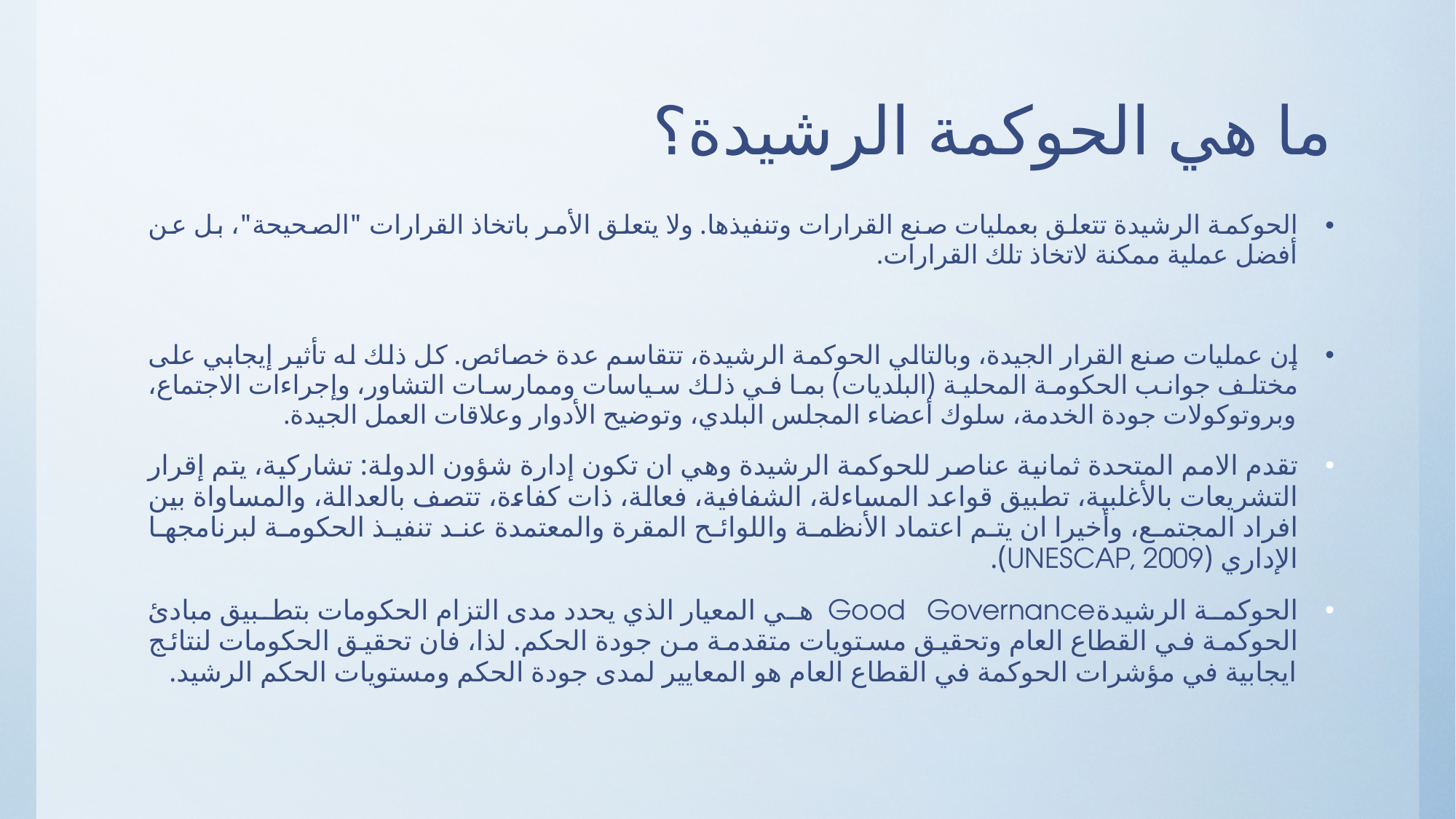

# ما هي الحوكمة الرشيدة؟
الحوكمة الرشيدة تتعلق بعمليات صنع القرارات وتنفيذها. ولا يتعلق الأمر باتخاذ القرارات "الصحيحة"، بل عن أفضل عملية ممكنة لاتخاذ تلك القرارات.

إن عمليات صنع القرار الجيدة، وبالتالي الحوكمة الرشيدة، تتقاسم عدة خصائص. كل ذلك له تأثير إيجابي على مختلف جوانب الحكومة المحلية (البلديات) بما في ذلك سياسات وممارسات التشاور، وإجراءات الاجتماع، وبروتوكولات جودة الخدمة، سلوك أعضاء المجلس البلدي، وتوضيح الأدوار وعلاقات العمل الجيدة.
تقدم الامم المتحدة ثمانية عناصر للحوكمة الرشيدة وهي ان تكون إدارة شؤون الدولة: تشاركية، يتم إقرار التشريعات بالأغلبية، تطبيق قواعد المساءلة، الشفافية، فعالة، ذات كفاءة، تتصف بالعدالة، والمساواة بين افراد المجتمع، وأخيرا ان يتم اعتماد الأنظمة واللوائح المقرة والمعتمدة عند تنفيذ الحكومة لبرنامجها الإداري (UNESCAP, 2009).
الحوكمة الرشيدةGood Governance  هي المعيار الذي يحدد مدى التزام الحكومات بتطبيق مبادئ الحوكمة في القطاع العام وتحقيق مستويات متقدمة من جودة الحكم. لذا، فان تحقيق الحكومات لنتائج ايجابية في مؤشرات الحوكمة في القطاع العام هو المعايير لمدى جودة الحكم ومستويات الحكم الرشيد.